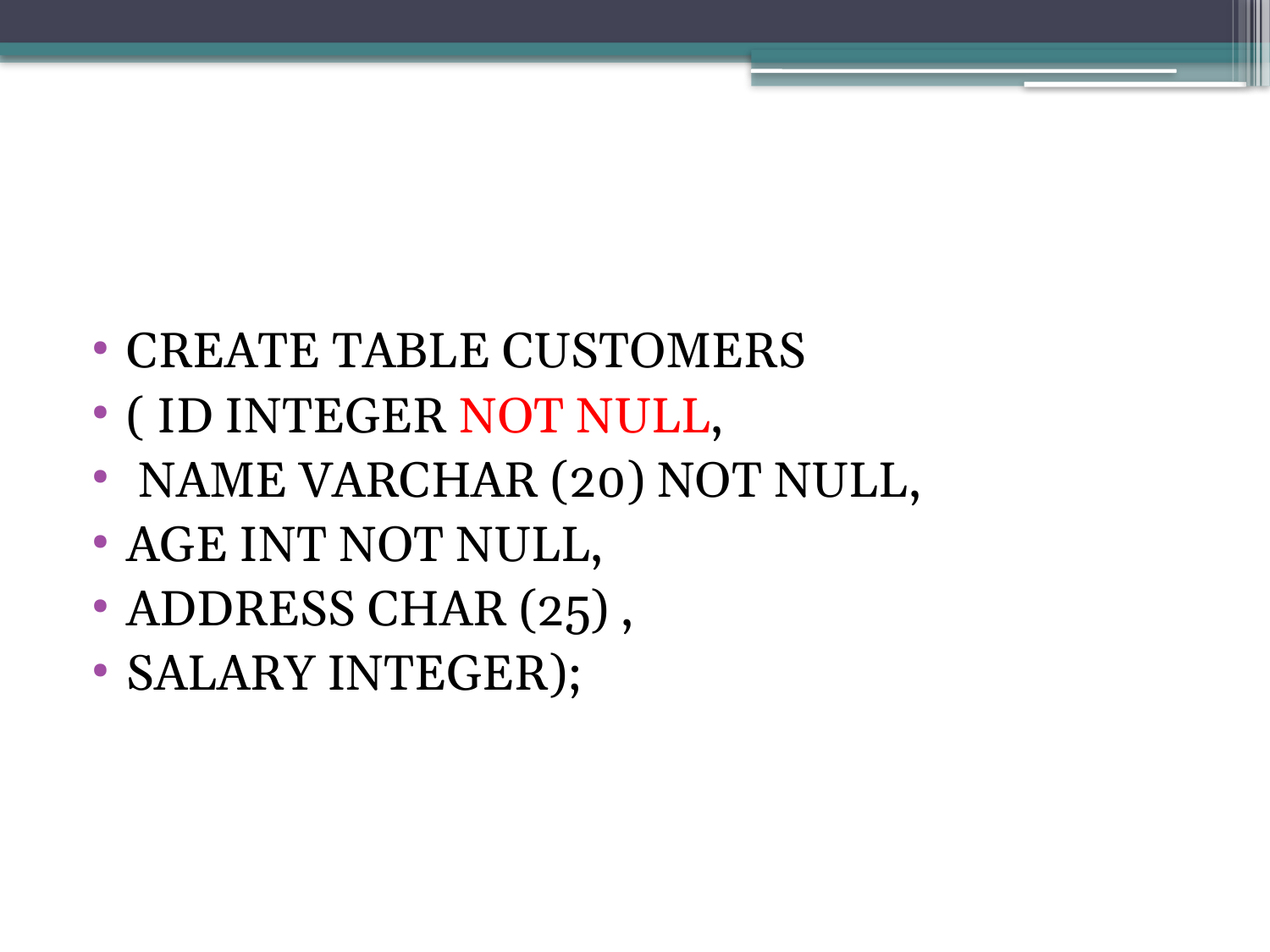

#
CREATE TABLE CUSTOMERS
( ID INTEGER NOT NULL,
 NAME VARCHAR (20) NOT NULL,
AGE INT NOT NULL,
ADDRESS CHAR (25) ,
SALARY INTEGER);